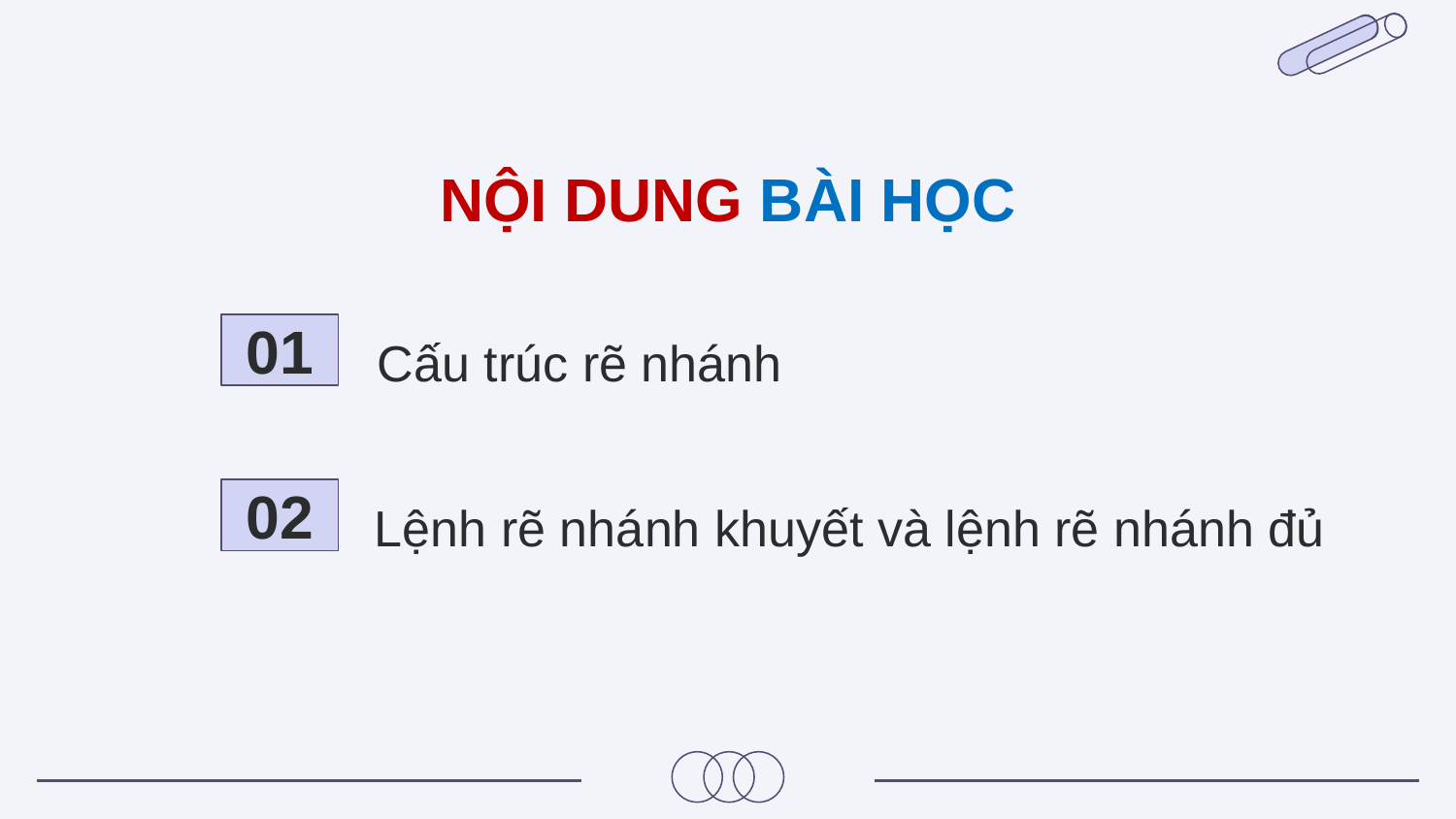

# NỘI DUNG BÀI HỌC
Cấu trúc rẽ nhánh
01
Lệnh rẽ nhánh khuyết và lệnh rẽ nhánh đủ
02